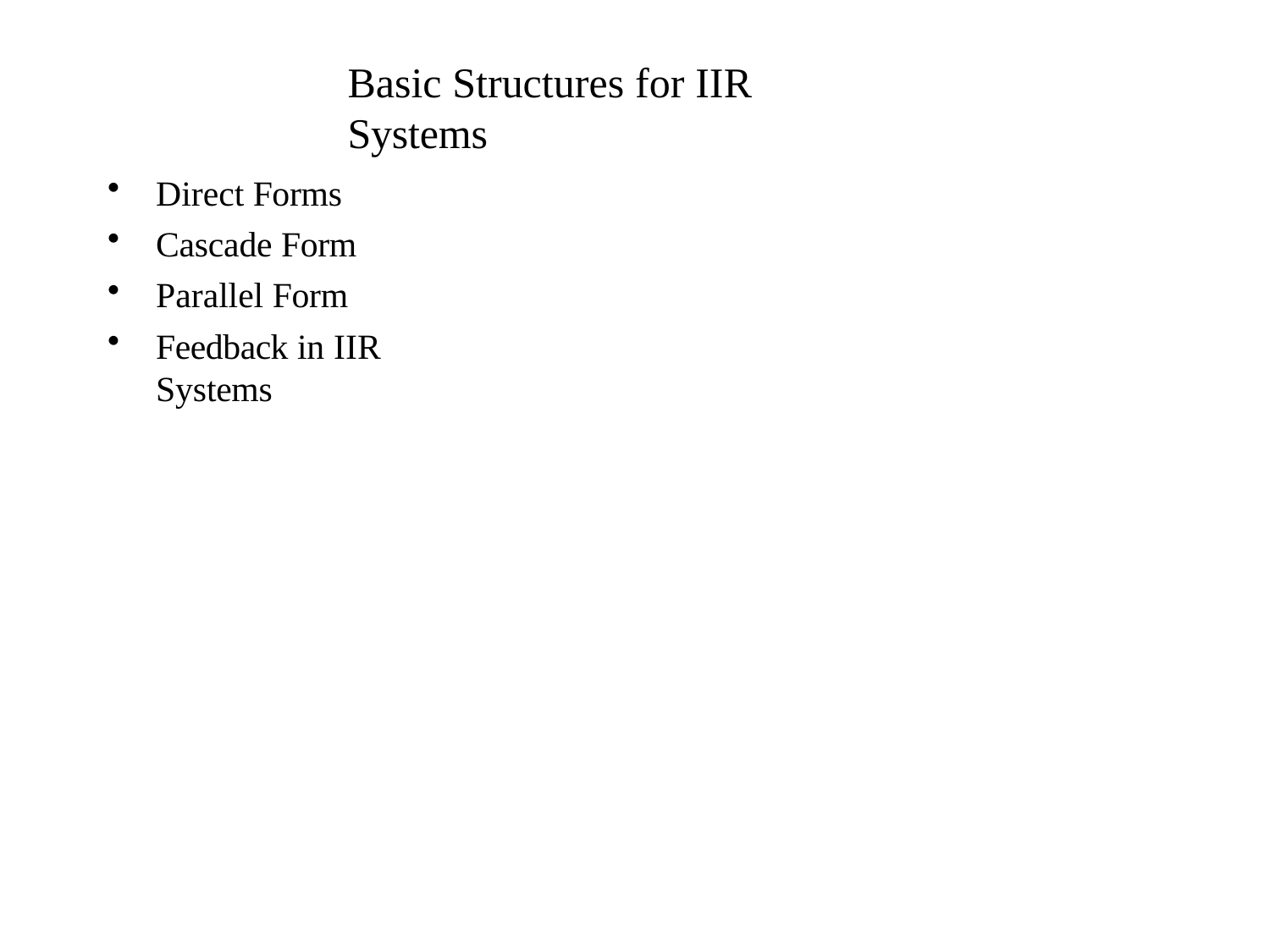

# Basic Structures for IIR Systems
Direct Forms
Cascade Form
Parallel Form
Feedback in IIR Systems